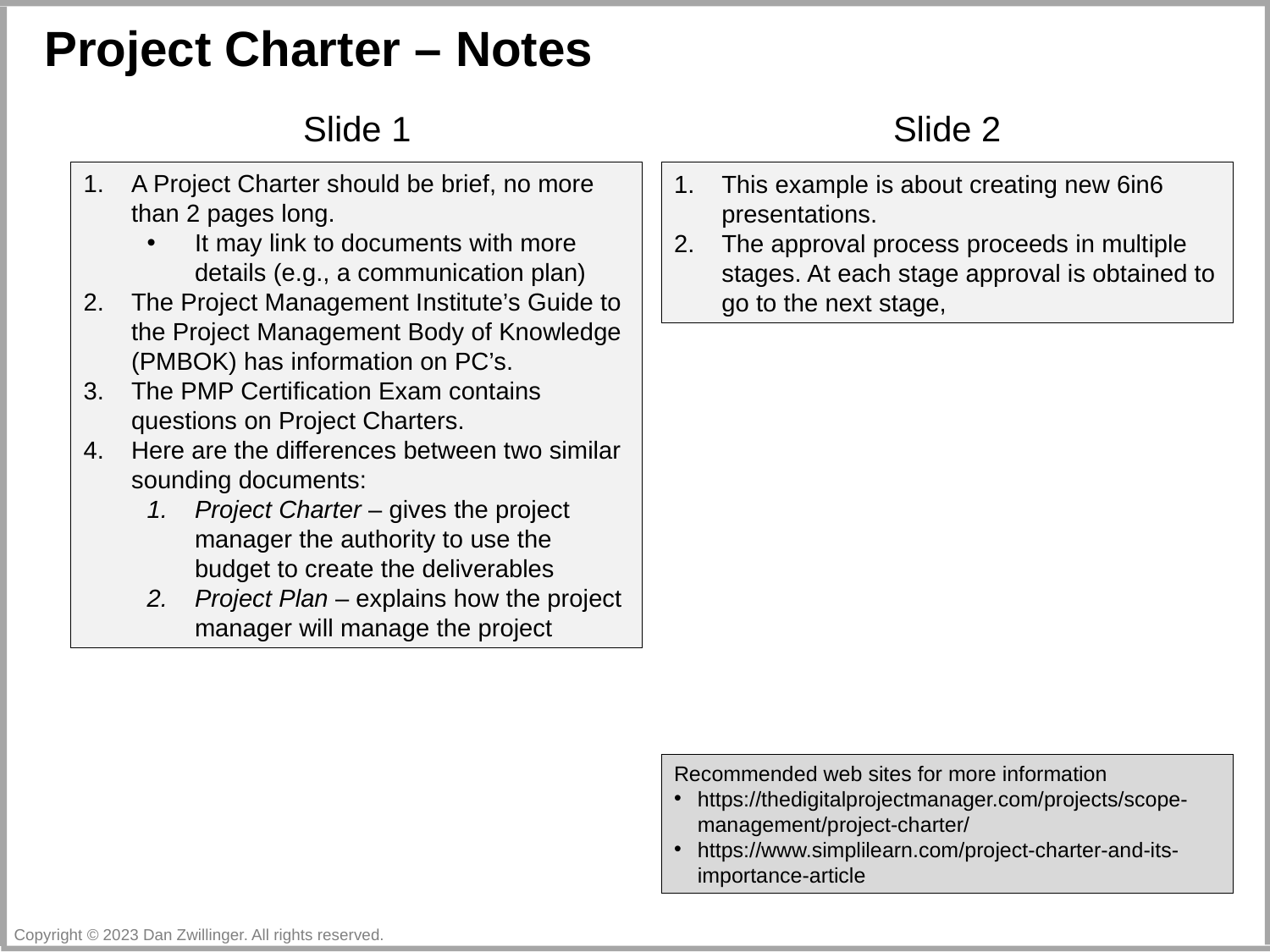

Project Charter – Notes
Slide 1
Slide 2
A Project Charter should be brief, no more than 2 pages long.
It may link to documents with more details (e.g., a communication plan)
The Project Management Institute’s Guide to the Project Management Body of Knowledge (PMBOK) has information on PC’s.
The PMP Certification Exam contains questions on Project Charters.
Here are the differences between two similar sounding documents:
Project Charter – gives the project manager the authority to use the budget to create the deliverables
Project Plan – explains how the project manager will manage the project
This example is about creating new 6in6 presentations.
The approval process proceeds in multiple stages. At each stage approval is obtained to go to the next stage,
Recommended web sites for more information
https://thedigitalprojectmanager.com/projects/scope-management/project-charter/
https://www.simplilearn.com/project-charter-and-its-importance-article
Copyright © 2023 Dan Zwillinger. All rights reserved.